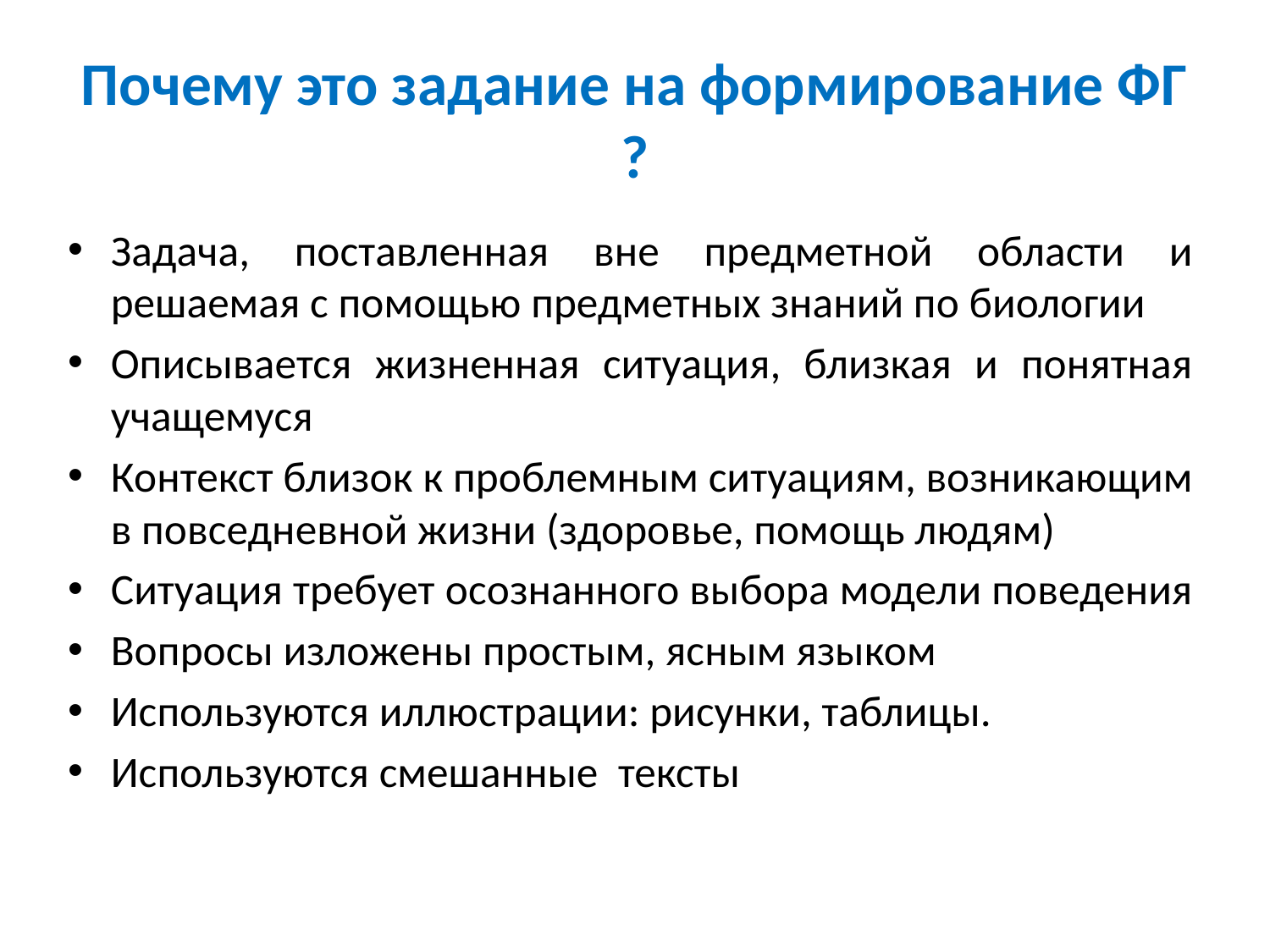

# Почему это задание на формирование ФГ ?
Задача, поставленная вне предметной области и решаемая с помощью предметных знаний по биологии
Описывается жизненная ситуация, близкая и понятная учащемуся
Контекст близок к проблемным ситуациям, возникающим в повседневной жизни (здоровье, помощь людям)
Ситуация требует осознанного выбора модели поведения
Вопросы изложены простым, ясным языком
Используются иллюстрации: рисунки, таблицы.
Используются смешанные  тексты